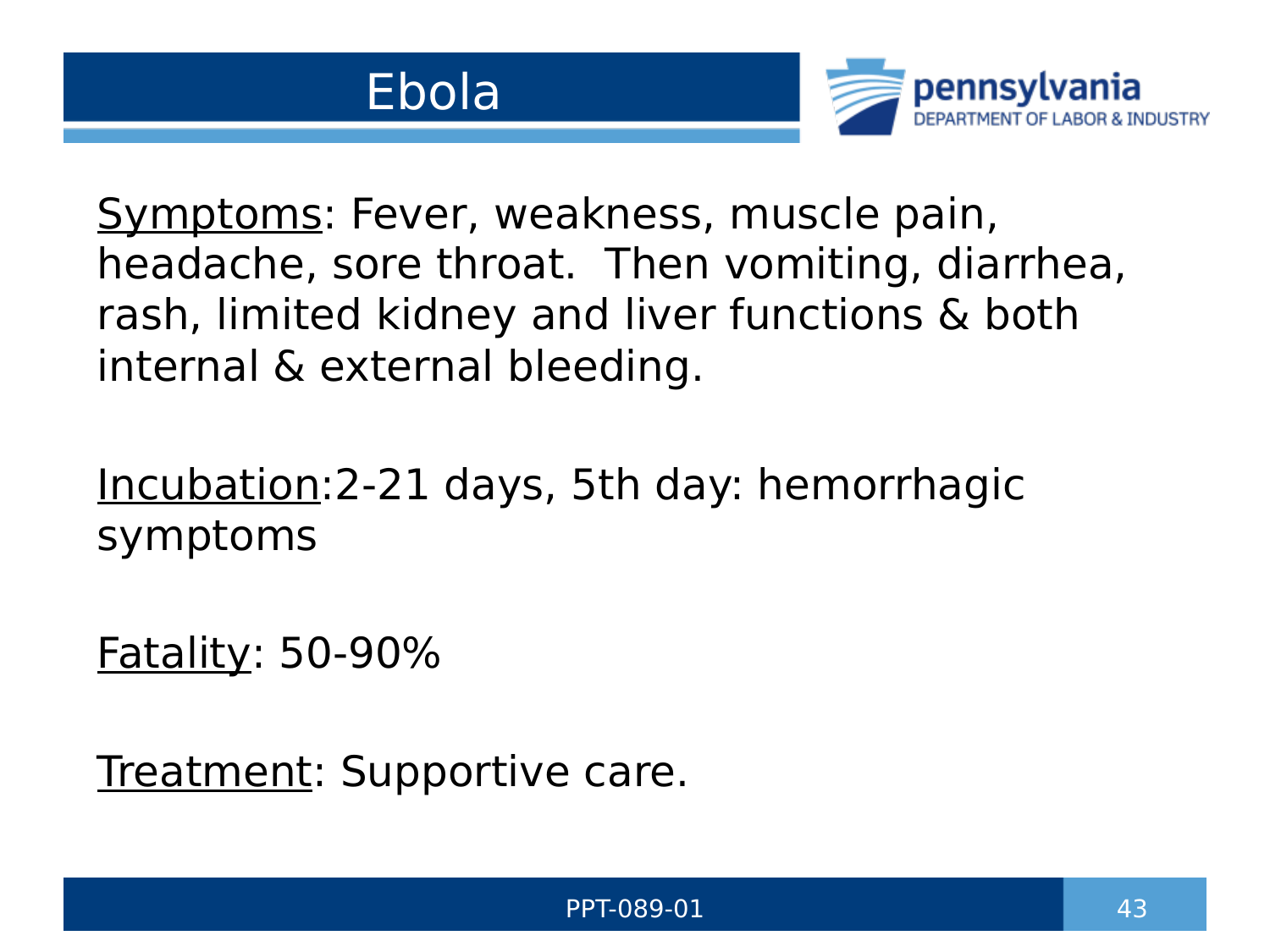

# Ebola
Symptoms: Fever, weakness, muscle pain, headache, sore throat.  Then vomiting, diarrhea, rash, limited kidney and liver functions & both internal & external bleeding.

Incubation:2-21 days, 5th day: hemorrhagic symptoms

Fatality: 50-90%

Treatment: Supportive care.
PPT-089-01
43